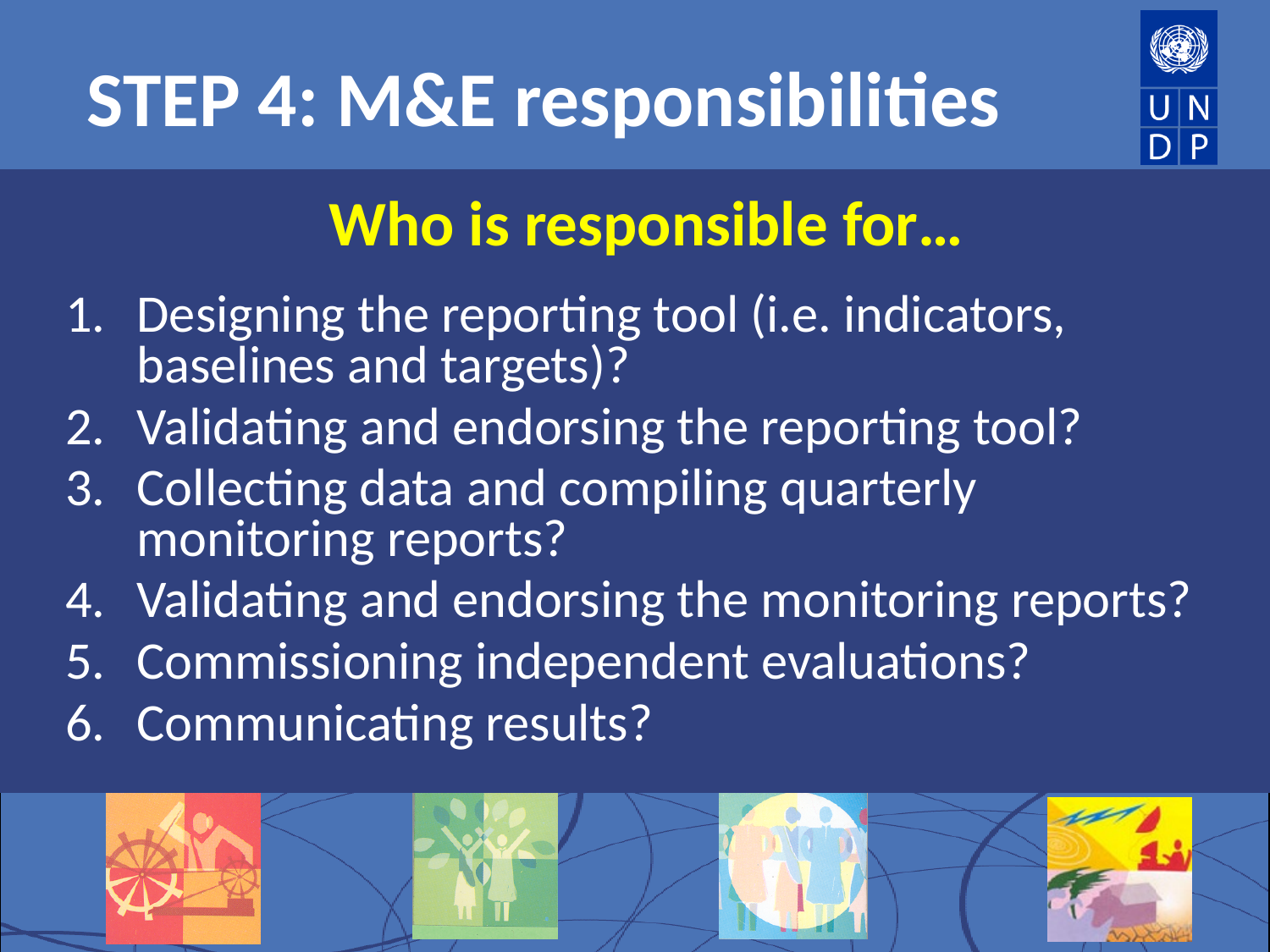

STEP 4: M&E responsibilities
Who is responsible for…
Designing the reporting tool (i.e. indicators, baselines and targets)?
Validating and endorsing the reporting tool?
Collecting data and compiling quarterly monitoring reports?
Validating and endorsing the monitoring reports?
Commissioning independent evaluations?
Communicating results?